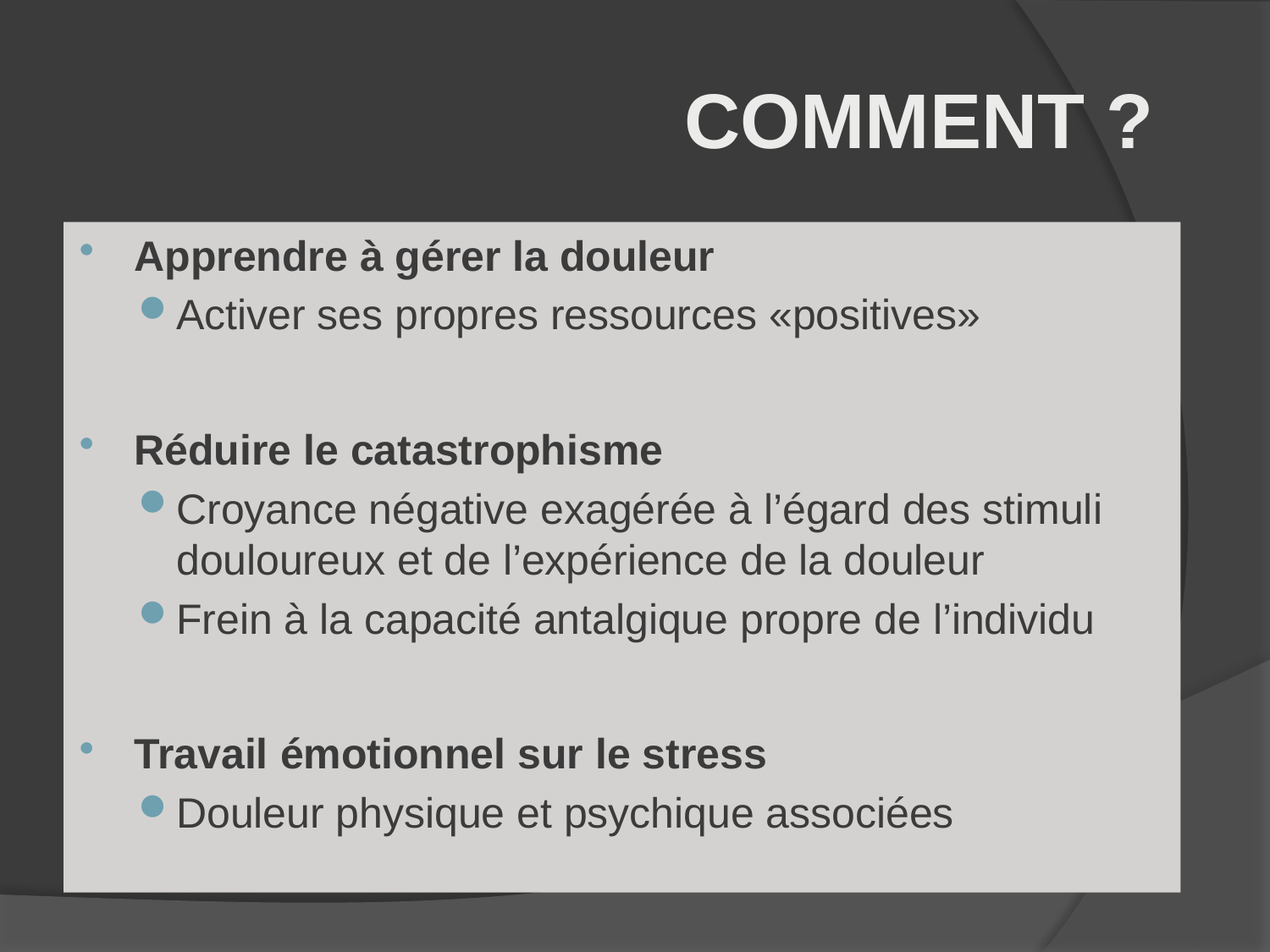

# Comment ?
Apprendre à gérer la douleur
Activer ses propres ressources «positives»

Réduire le catastrophisme
Croyance négative exagérée à l’égard des stimuli douloureux et de l’expérience de la douleur
Frein à la capacité antalgique propre de l’individu

Travail émotionnel sur le stress
Douleur physique et psychique associées